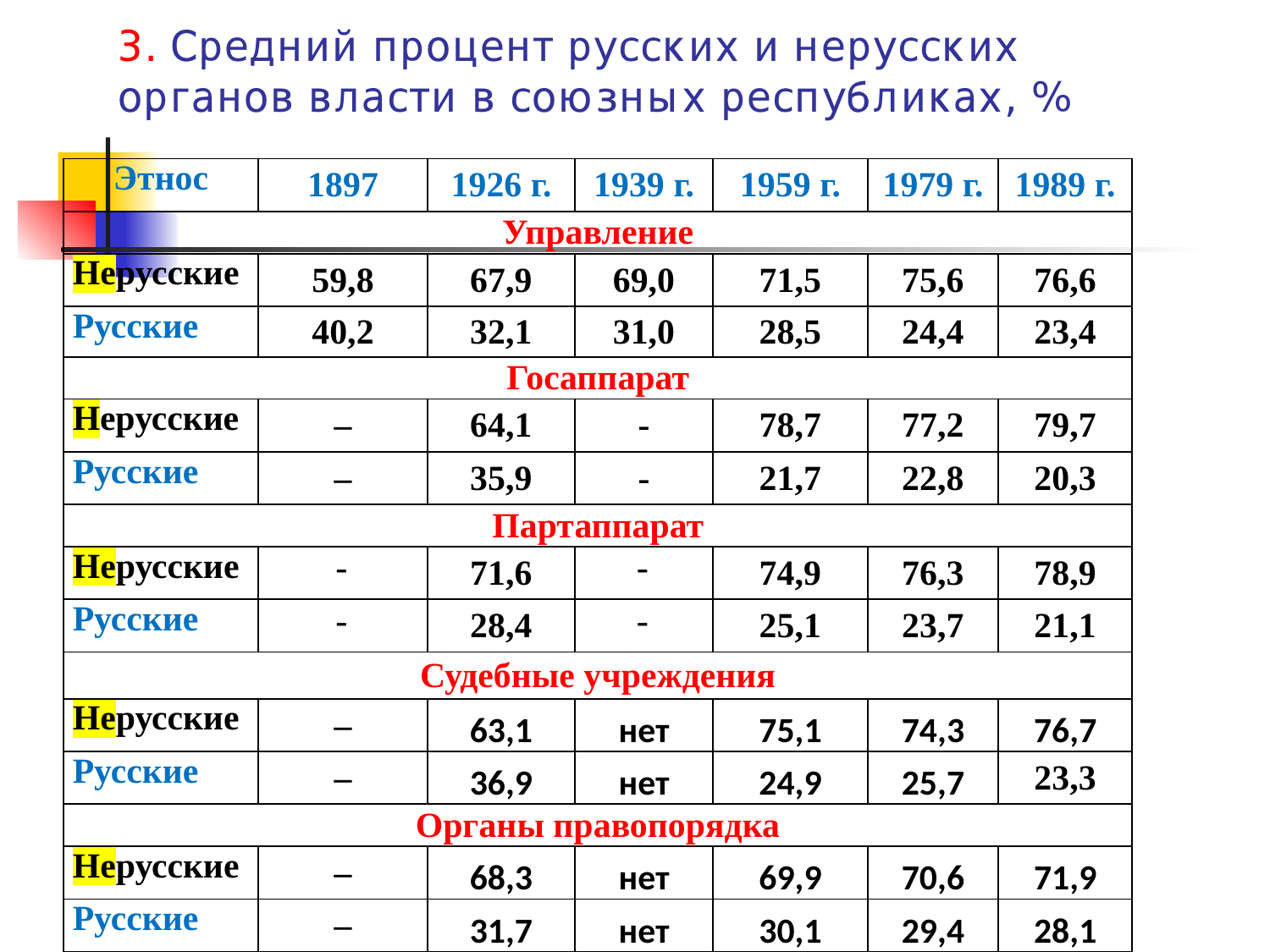

# 3. Средний процент русских и нерусских органов власти в союзных республиках, %
| Этнос | 1897 | 1926 г. | 1939 г. | 1959 г. | 1979 г. | 1989 г. |
| --- | --- | --- | --- | --- | --- | --- |
| Управление |  |  |  |  |  |  |
| Нерусские | 59,8 | 67,9 | 69,0 | 71,5 | 75,6 | 76,6 |
| Русские | 40,2 | 32,1 | 31,0 | 28,5 | 24,4 | 23,4 |
| Госаппарат |  |  |  |  |  |  |
| Нерусские | – | 64,1 | - | 78,7 | 77,2 | 79,7 |
| Русские | – | 35,9 | - | 21,7 | 22,8 | 20,3 |
| Партаппарат |  |  |  |  |  |  |
| Нерусские | - | 71,6 | - | 74,9 | 76,3 | 78,9 |
| Русские | - | 28,4 | - | 25,1 | 23,7 | 21,1 |
| Судебные учреждения |  |  |  |  |  |  |
| Нерусские | – | 63,1 | нет | 75,1 | 74,3 | 76,7 |
| Русские | – | 36,9 | нет | 24,9 | 25,7 | 23,3 |
| Органы правопорядка |  |  |  |  |  |  |
| Нерусские | – | 68,3 | нет | 69,9 | 70,6 | 71,9 |
| Русские | – | 31,7 | нет | 30,1 | 29,4 | 28,1 |